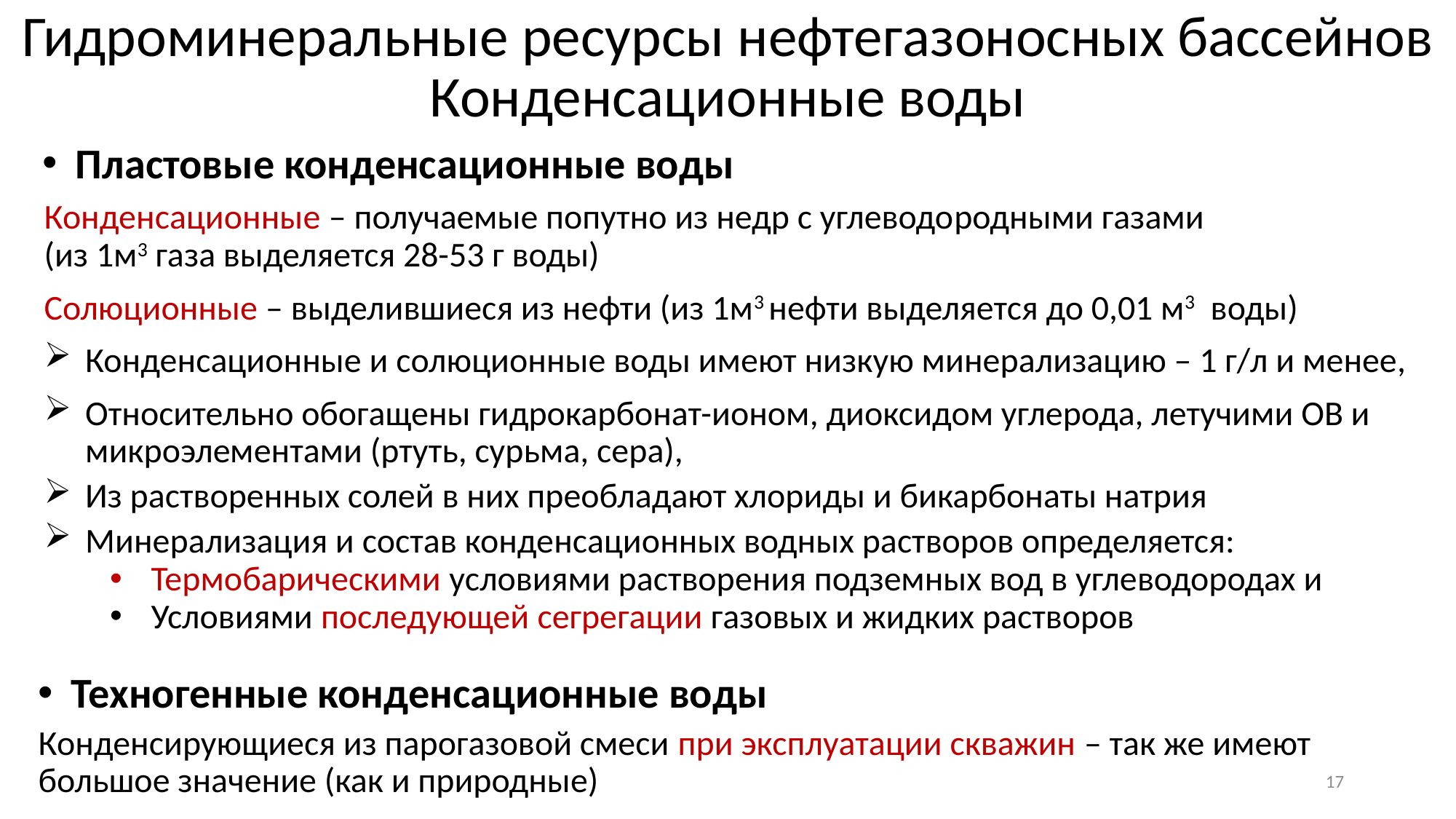

Гидроминеральные ресурсы нефтегазоносных бассейнов
Конденсационные воды
Пластовые конденсационные воды
Конденсационные – получаемые попутно из недр с углеводо­родными газами
(из 1м3 газа выделяется 28-53 г воды)
Солюционные – выделившиеся из нефти (из 1м3 нефти выделяется до 0,01 м3  воды)
Конденсационные и солюционные воды имеют низкую минерализацию – 1 г/л и менее,
Относительно обогащены гидрокарбонат-ионом, диоксидом углерода, летучими ОВ и микроэлементами (ртуть, сурьма, сера),
Из растворенных солей в них преобладают хлориды и бикарбонаты натрия
Минера­лизация и состав конденсационных водных растворов определяется:
Термобарическими условиями растворения подземных вод в углеводородах и
Условиями последующей сегрегации газовых и жидких растворов
Техногенные конденсационные воды
Конденсирующиеся из парогазовой смеси при эксплуатации скважин – так же имеют большое значение (как и природные)
17